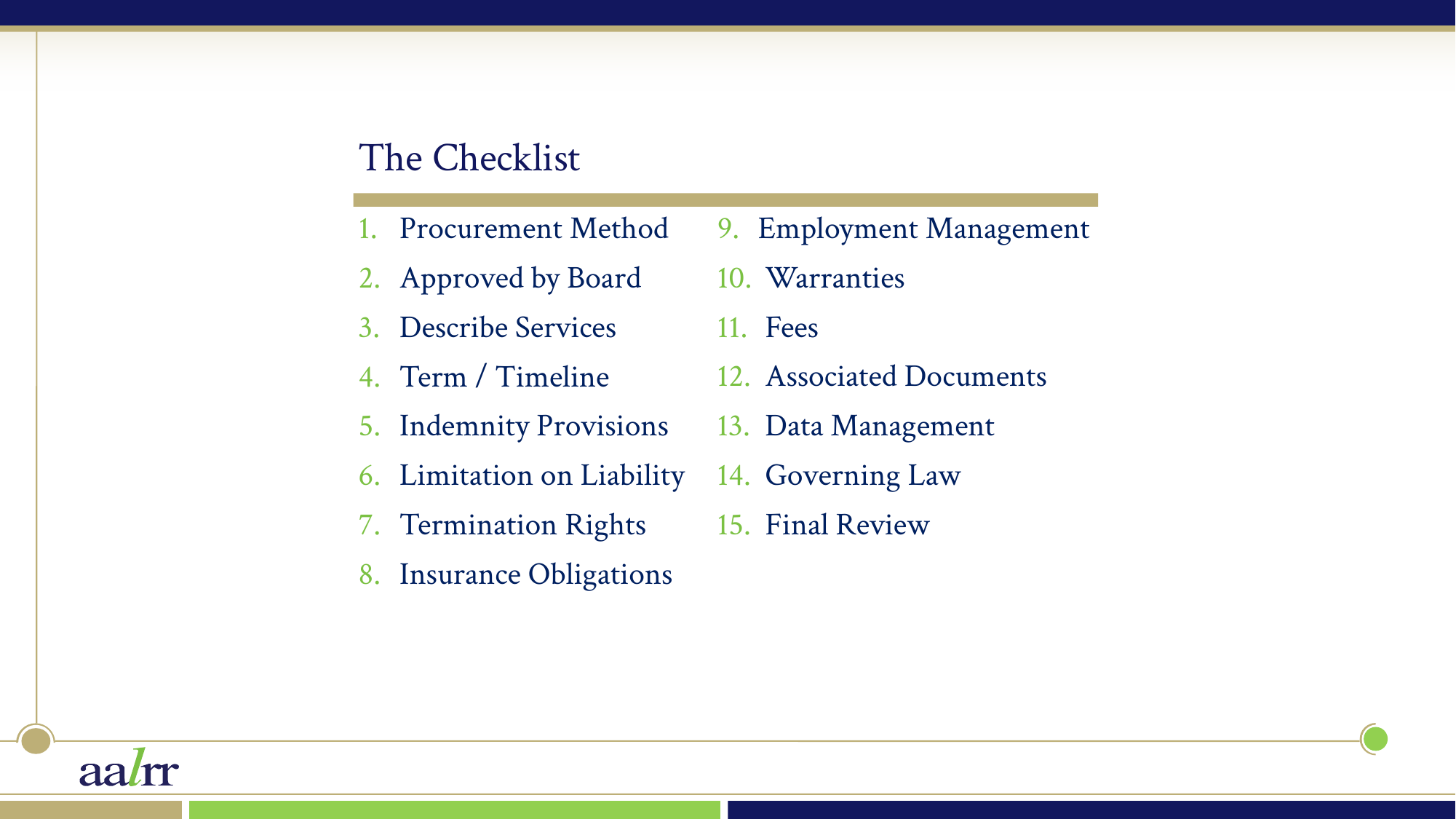

# The Checklist

Employment Management
 Warranties
 Fees
 Associated Documents
 Data Management
 Governing Law
 Final Review

Procurement Method
Approved by Board
Describe Services
Term / Timeline
Indemnity Provisions
Limitation on Liability
Termination Rights
Insurance Obligations

37